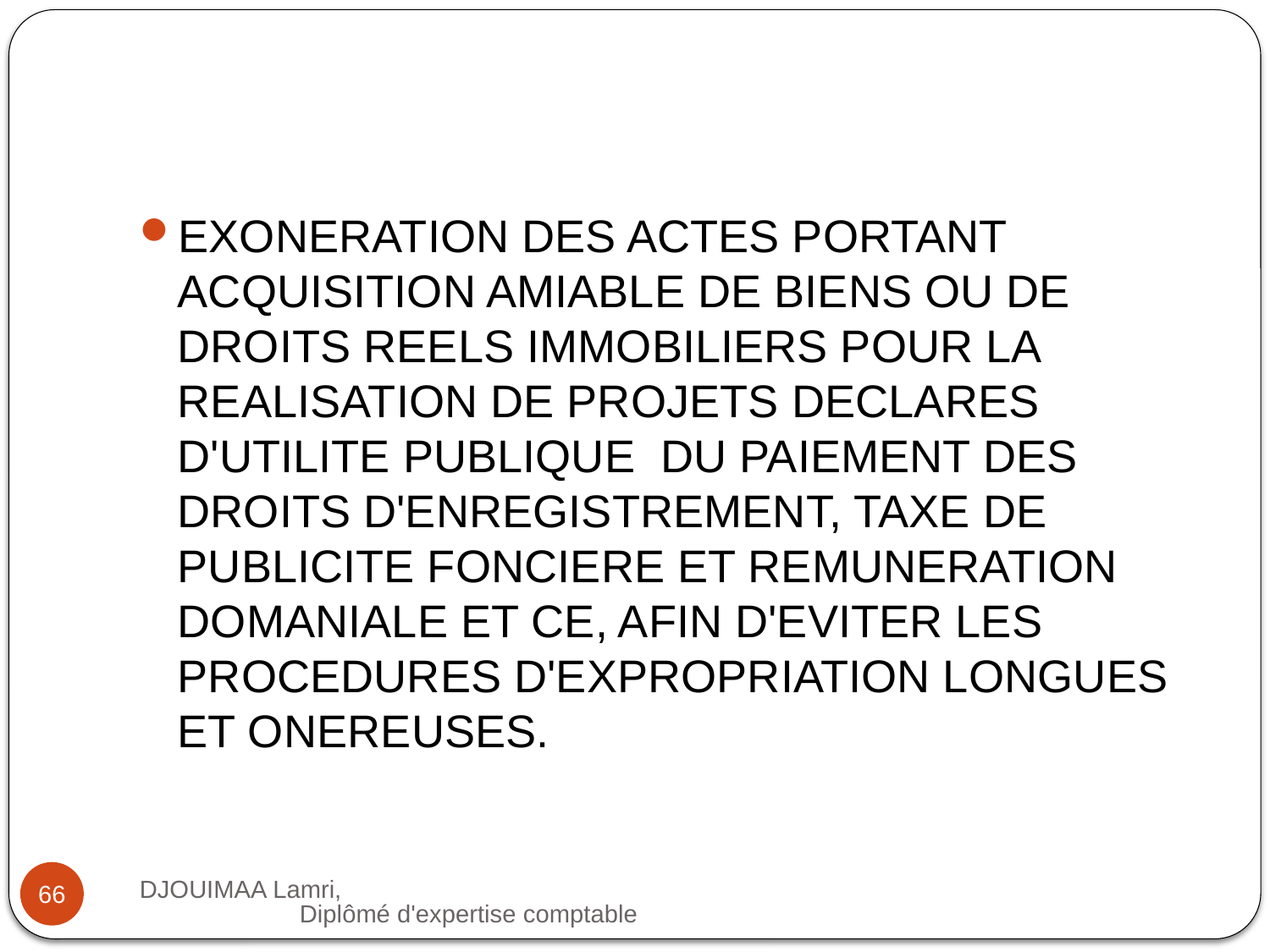

#
EXONERATION DES ACTES PORTANT ACQUISITION AMIABLE DE BIENS OU DE DROITS REELS IMMOBILIERS POUR LA REALISATION DE PROJETS DECLARES D'UTILITE PUBLIQUE  DU PAIEMENT DES DROITS D'ENREGISTREMENT, TAXE DE PUBLICITE FONCIERE ET REMUNERATION DOMANIALE ET CE, AFIN D'EVITER LES PROCEDURES D'EXPROPRIATION LONGUES ET ONEREUSES.
DJOUIMAA Lamri,                                                                     Diplômé d'expertise comptable
66